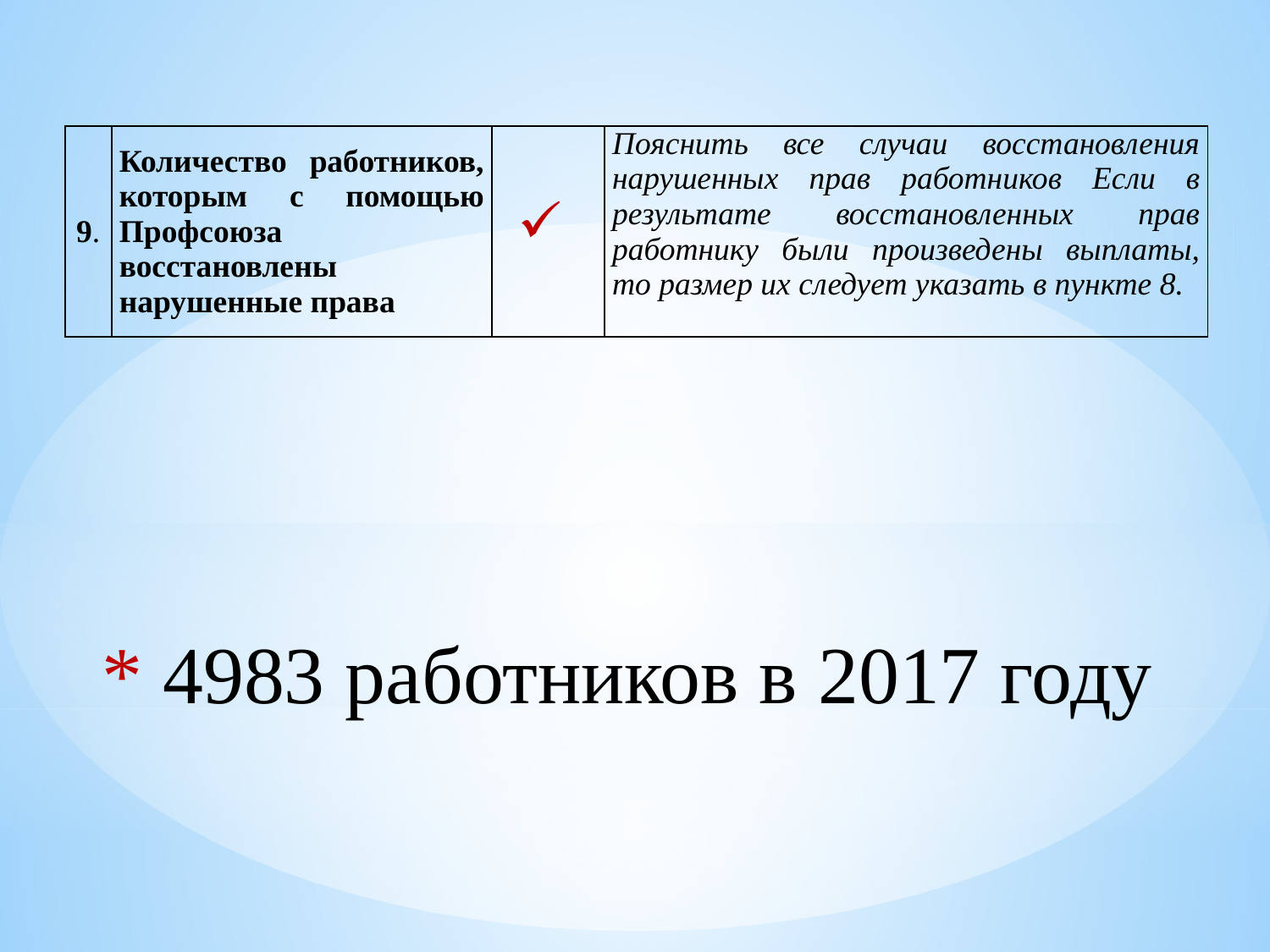

| 9. | Количество работников, которым с помощью Профсоюза восстановлены нарушенные права |  | Пояснить все случаи восстановления нарушенных прав работников Если в результате восстановленных прав работнику были произведены выплаты, то размер их следует указать в пункте 8. |
| --- | --- | --- | --- |
# * 4983 работников в 2017 году